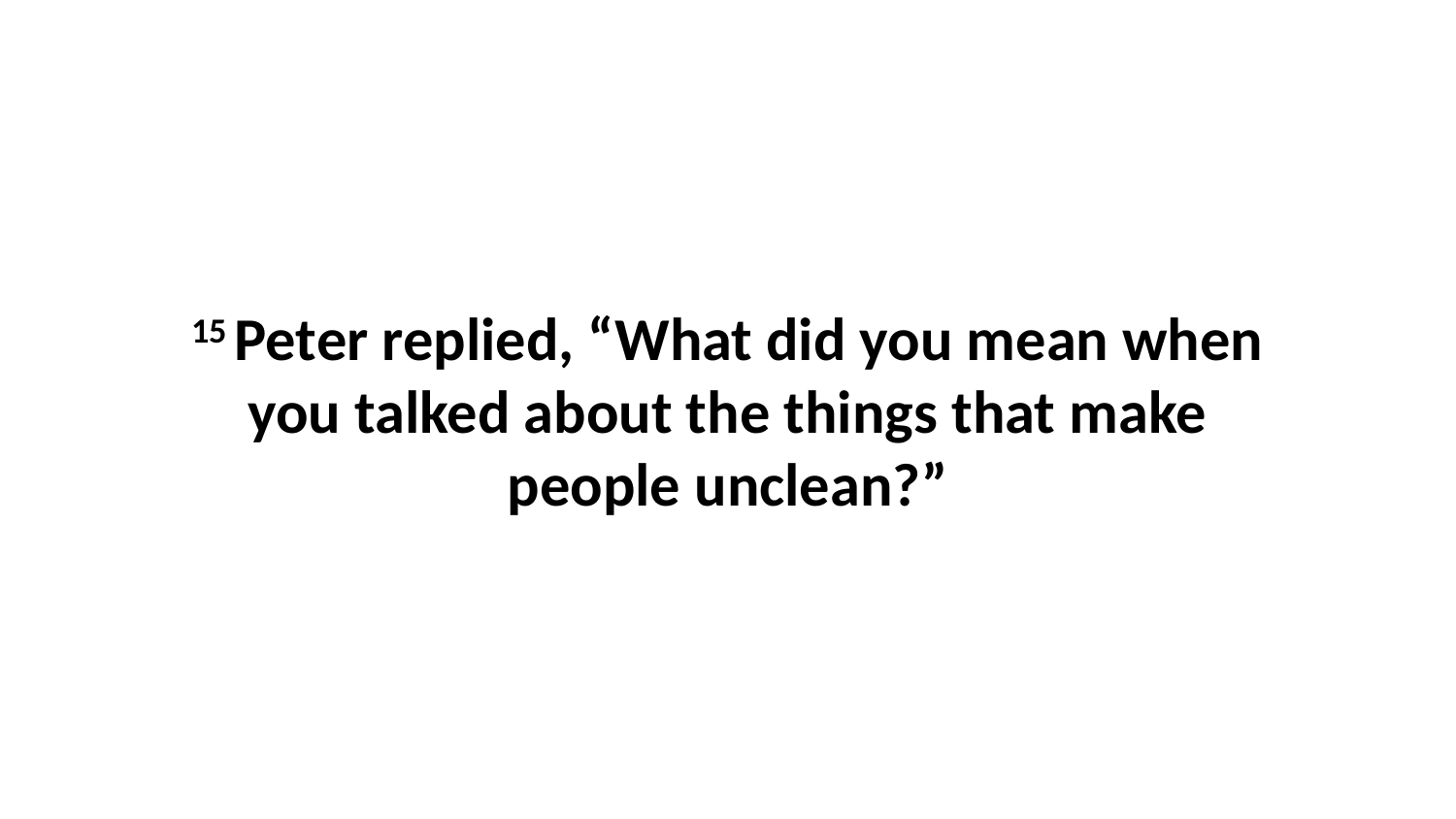

15 Peter replied, “What did you mean when you talked about the things that make people unclean?”